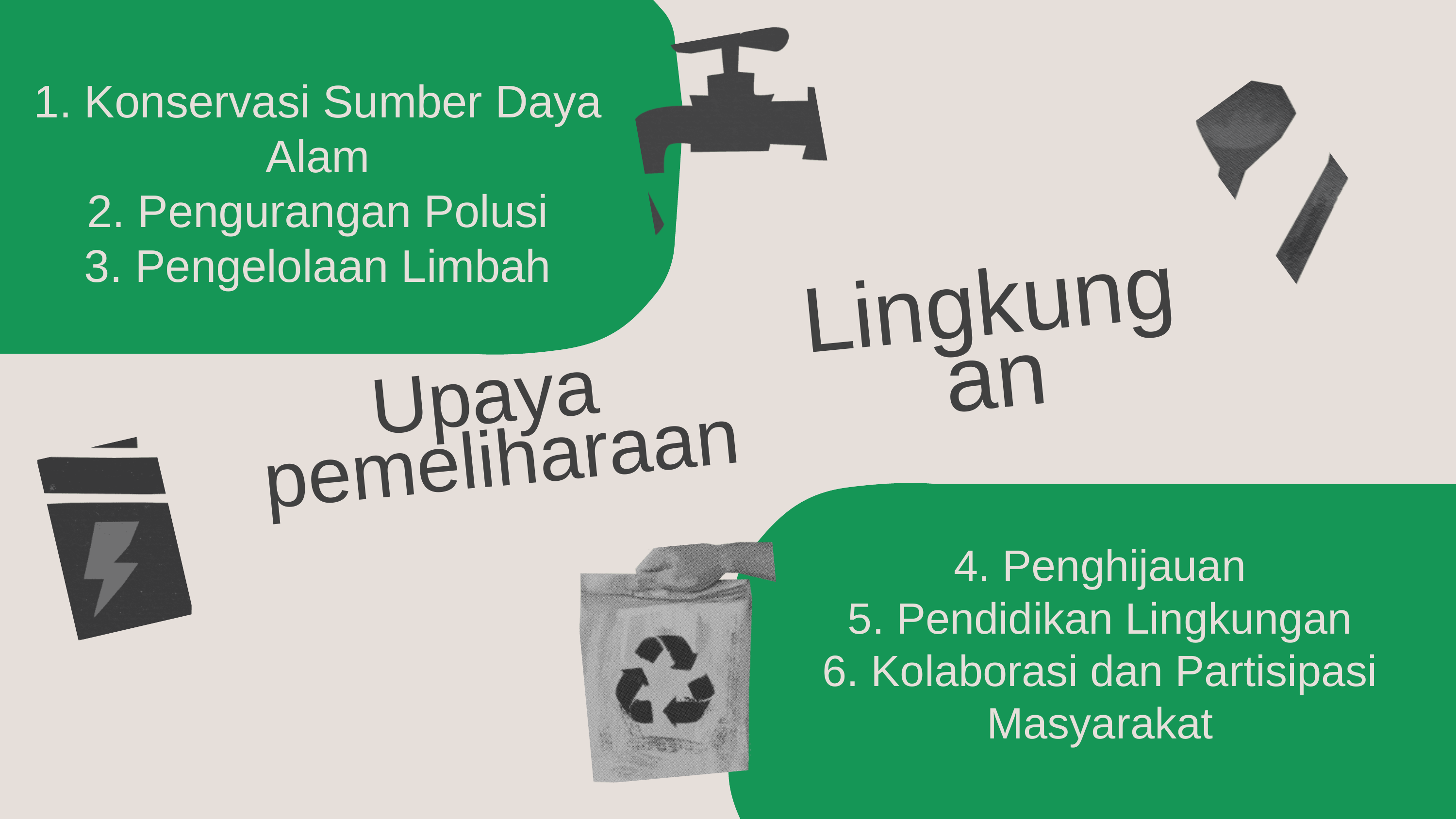

1. Konservasi Sumber Daya Alam
2. Pengurangan Polusi
3. Pengelolaan Limbah

Lingkungan
Upaya  pemeliharaan

4. Penghijauan
5. Pendidikan Lingkungan
6. Kolaborasi dan Partisipasi Masyarakat